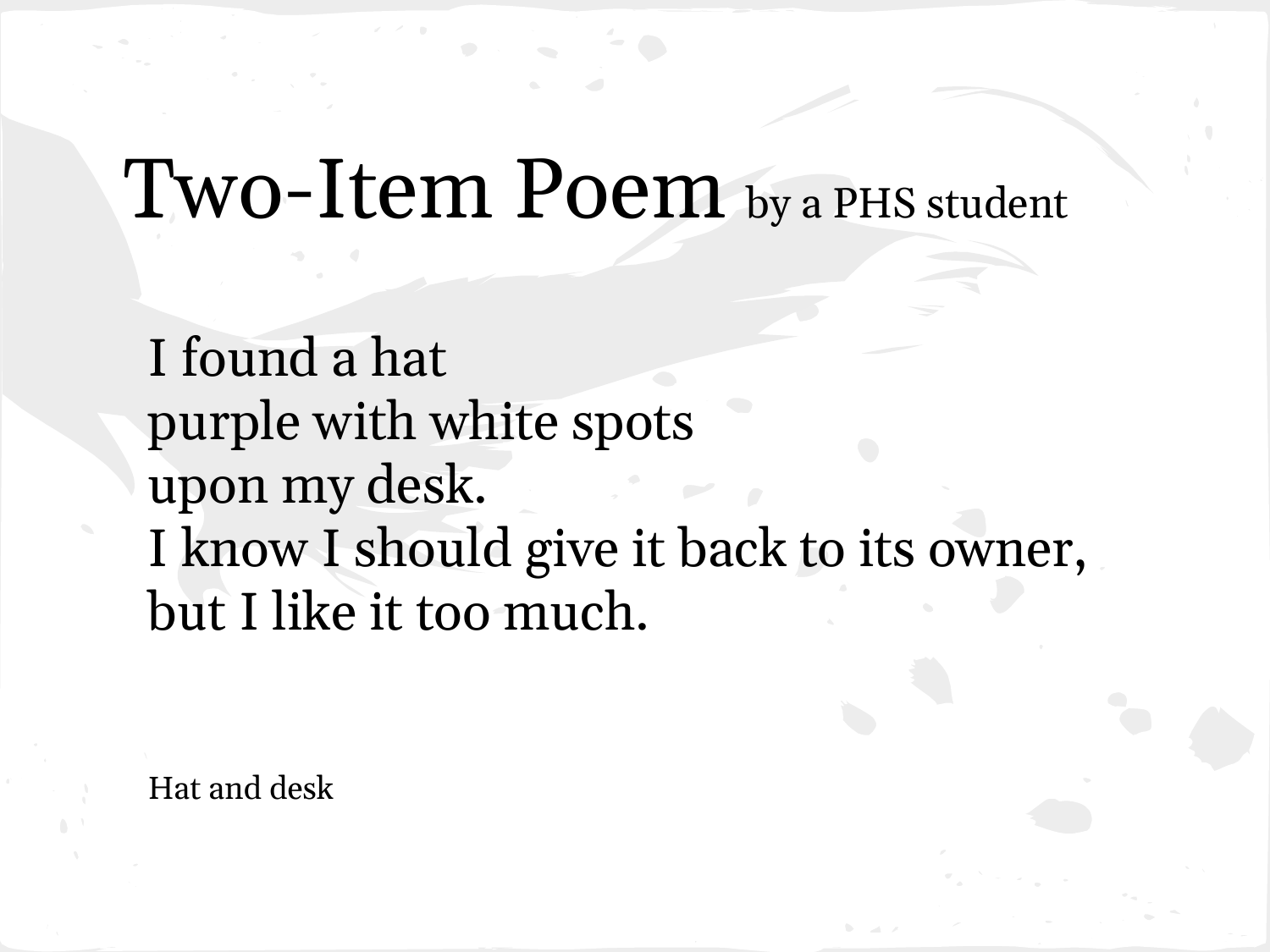

# Two-Item Poem by a PHS student

I found a hat
purple with white spots
upon my desk.
I know I should give it back to its owner,
but I like it too much.

Hat and desk